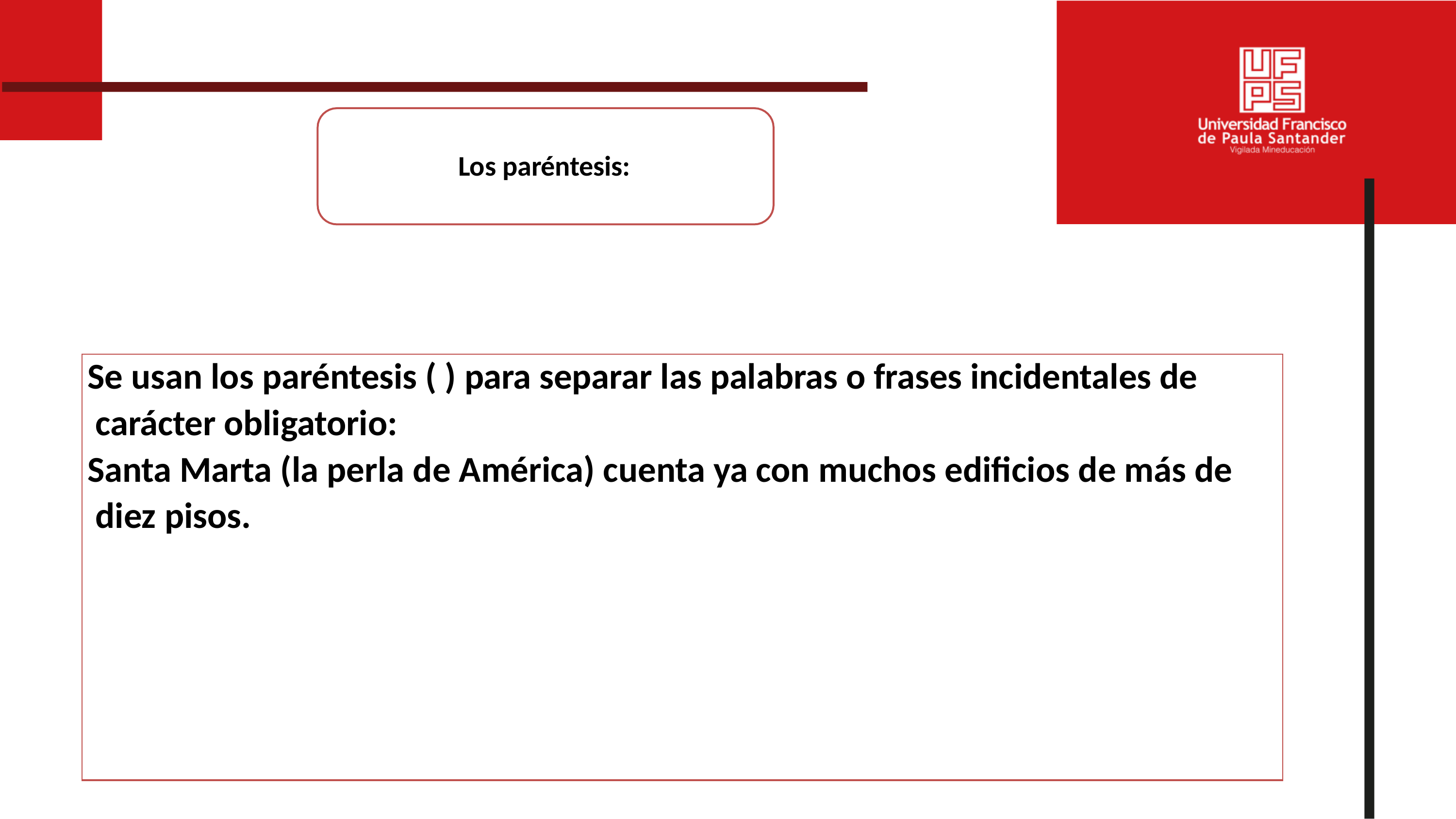

# Los paréntesis:
Se usan los paréntesis ( ) para separar las palabras o frases incidentales de  carácter obligatorio:
Santa Marta (la perla de América) cuenta ya con muchos ediﬁcios de más de  diez pisos.